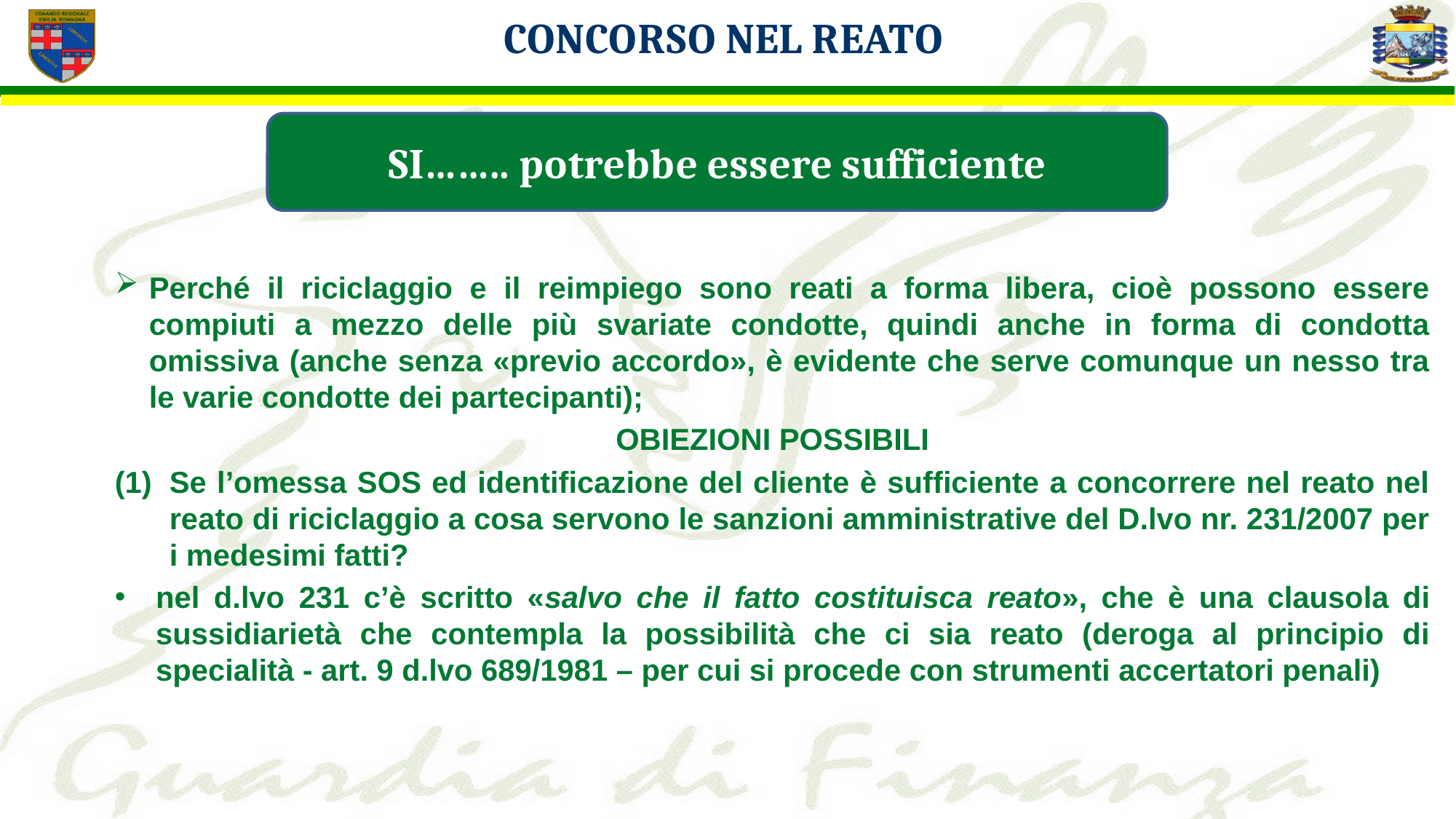

Concorso nel reato
SI…….. potrebbe essere sufficiente

Perché il riciclaggio e il reimpiego sono reati a forma libera, cioè possono essere compiuti a mezzo delle più svariate condotte, quindi anche in forma di condotta omissiva (anche senza «previo accordo», è evidente che serve comunque un nesso tra le varie condotte dei partecipanti);
OBIEZIONI POSSIBILI
Se l’omessa SOS ed identificazione del cliente è sufficiente a concorrere nel reato nel reato di riciclaggio a cosa servono le sanzioni amministrative del D.lvo nr. 231/2007 per i medesimi fatti?
nel d.lvo 231 c’è scritto «salvo che il fatto costituisca reato», che è una clausola di sussidiarietà che contempla la possibilità che ci sia reato (deroga al principio di specialità - art. 9 d.lvo 689/1981 – per cui si procede con strumenti accertatori penali)